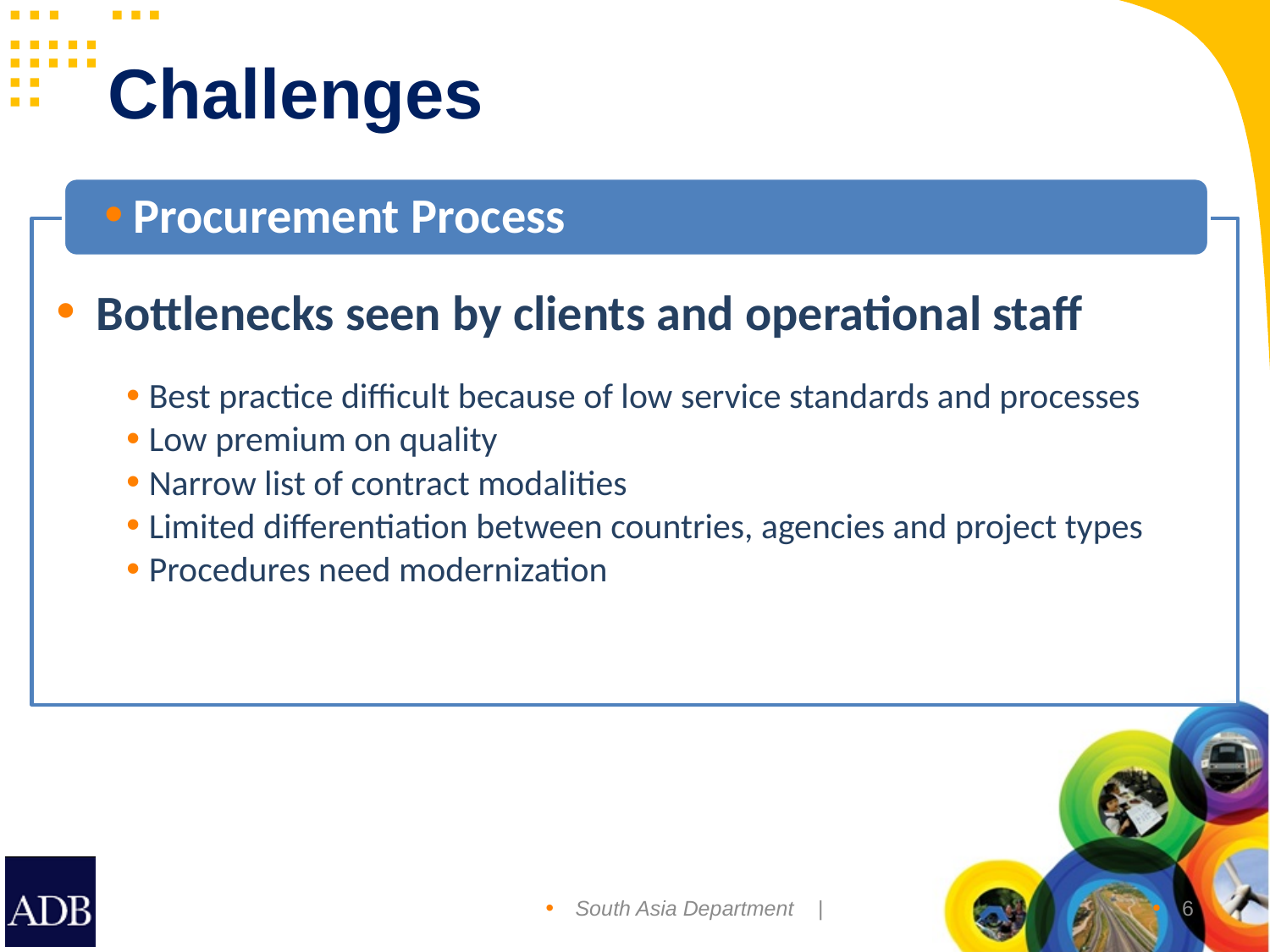

# Challenges

 Best practice difficult because of low service standards and processes
 Low premium on quality
 Narrow list of contract modalities
 Limited differentiation between countries, agencies and project types
 Procedures need modernization

Procurement Process
 Bottlenecks seen by clients and operational staff

South Asia Department    |
6